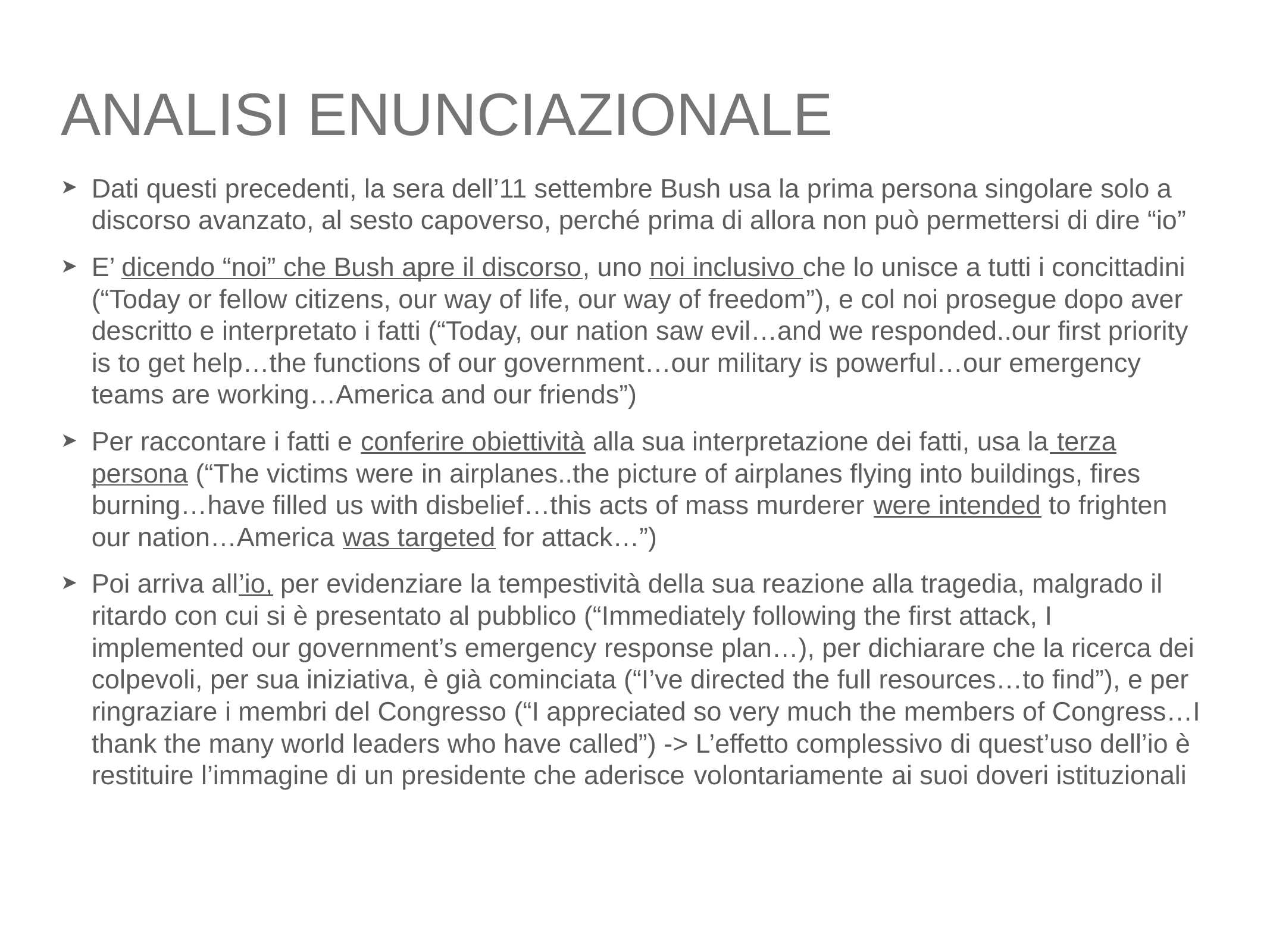

# analisi enunciazionale

Dati questi precedenti, la sera dell’11 settembre Bush usa la prima persona singolare solo a discorso avanzato, al sesto capoverso, perché prima di allora non può permettersi di dire “io”
E’ dicendo “noi” che Bush apre il discorso, uno noi inclusivo che lo unisce a tutti i concittadini (“Today or fellow citizens, our way of life, our way of freedom”), e col noi prosegue dopo aver descritto e interpretato i fatti (“Today, our nation saw evil…and we responded..our first priority is to get help…the functions of our government…our military is powerful…our emergency teams are working…America and our friends”)
Per raccontare i fatti e conferire obiettività alla sua interpretazione dei fatti, usa la terza persona (“The victims were in airplanes..the picture of airplanes flying into buildings, fires burning…have filled us with disbelief…this acts of mass murderer were intended to frighten our nation…America was targeted for attack…”)
Poi arriva all’io, per evidenziare la tempestività della sua reazione alla tragedia, malgrado il ritardo con cui si è presentato al pubblico (“Immediately following the first attack, I implemented our government’s emergency response plan…), per dichiarare che la ricerca dei colpevoli, per sua iniziativa, è già cominciata (“I’ve directed the full resources…to find”), e per ringraziare i membri del Congresso (“I appreciated so very much the members of Congress…I thank the many world leaders who have called”) -> L’effetto complessivo di quest’uso dell’io è restituire l’immagine di un presidente che aderisce volontariamente ai suoi doveri istituzionali